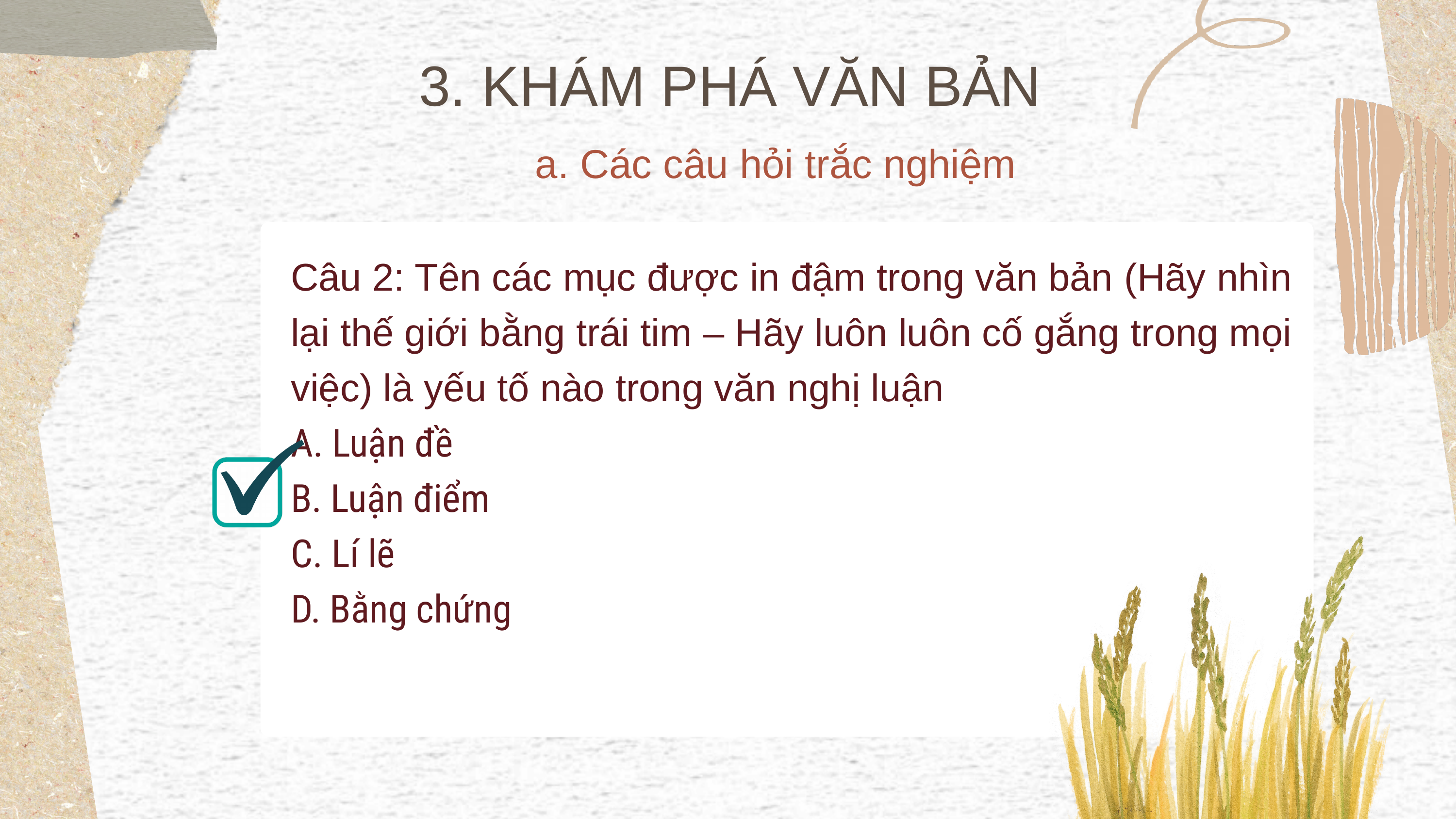

3. KHÁM PHÁ VĂN BẢN

a. Các câu hỏi trắc nghiệm

Câu 2: Tên các mục được in đậm trong văn bản (Hãy nhìn lại thế giới bằng trái tim – Hãy luôn luôn cố gắng trong mọi việc) là yếu tố nào trong văn nghị luận
A. Luận đề
B. Luận điểm
C. Lí lẽ
D. Bằng chứng